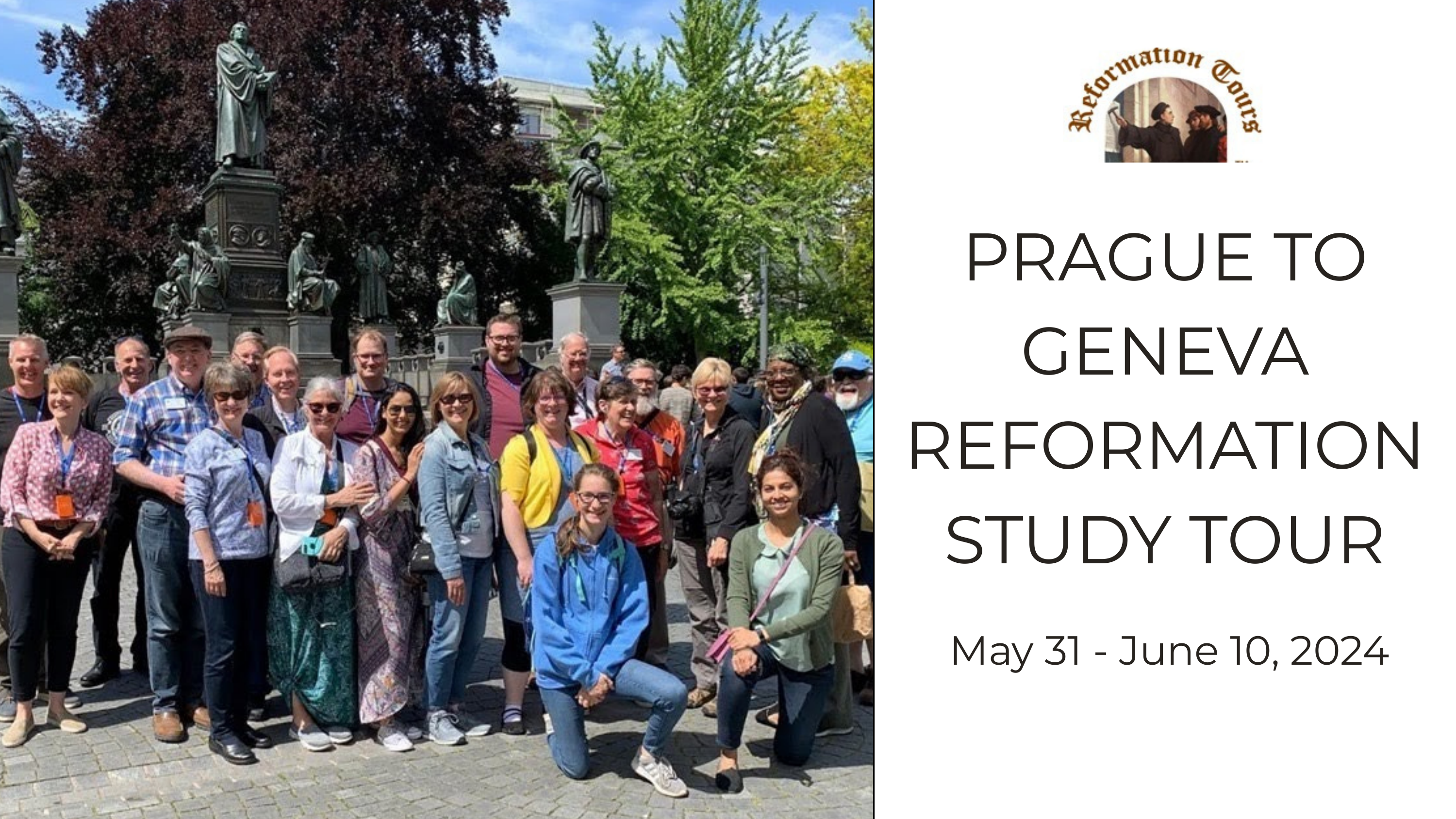

PRAGUE TO GENEVA REFORMATION STUDY TOUR
May 31 - June 10, 2024